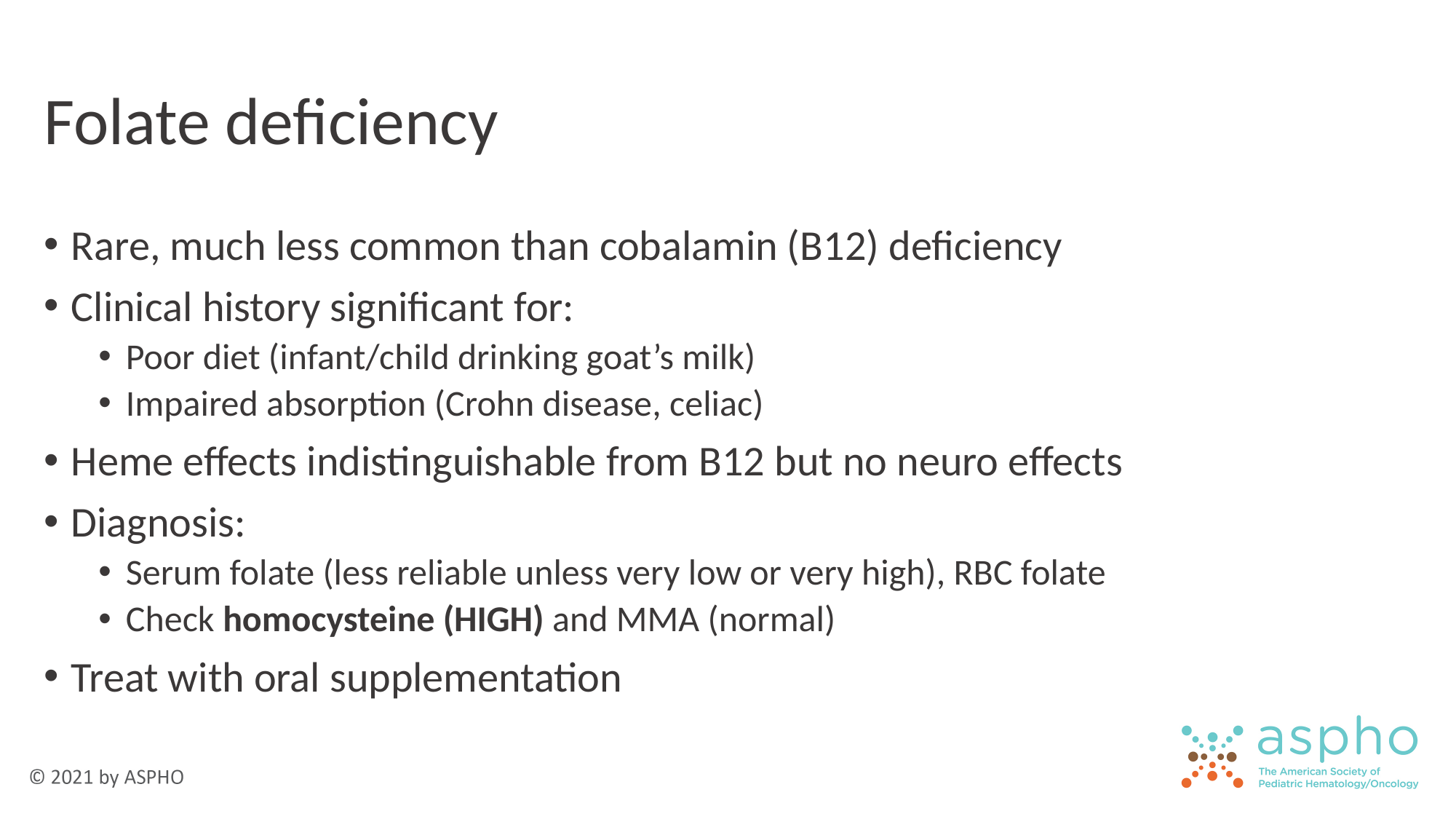

# Folate deficiency
Rare, much less common than cobalamin (B12) deficiency
Clinical history significant for:
Poor diet (infant/child drinking goat’s milk)
Impaired absorption (Crohn disease, celiac)
Heme effects indistinguishable from B12 but no neuro effects
Diagnosis:
Serum folate (less reliable unless very low or very high), RBC folate
Check homocysteine (HIGH) and MMA (normal)
Treat with oral supplementation